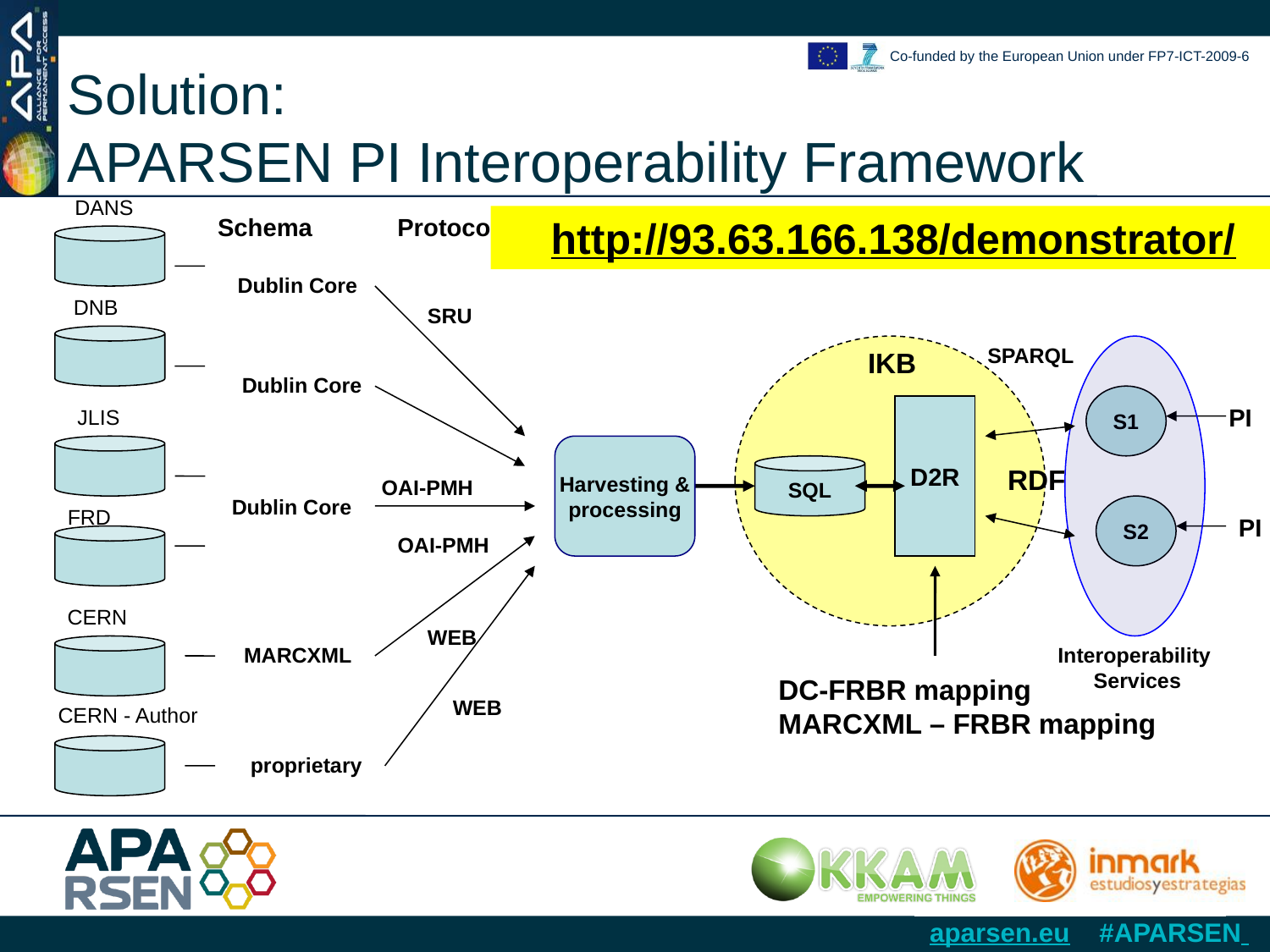

Solution:
APARSEN PI Interoperability Framework
DANS
Schema
Protocols
http://93.63.166.138/demonstrator/

Dublin Core

DNB
SRU

SPARQL

IKB
Dublin Core

S1
D2R
PI
JLIS

Harvesting &
processing
SQL
RDF
OAI-PMH

Dublin Core
S2
FRD

PI

OAI-PMH

CERN
WEB

MARCXML
Interoperability
Services

DC-FRBR mapping
MARCXML – FRBR mapping
WEB
CERN - Author

proprietary